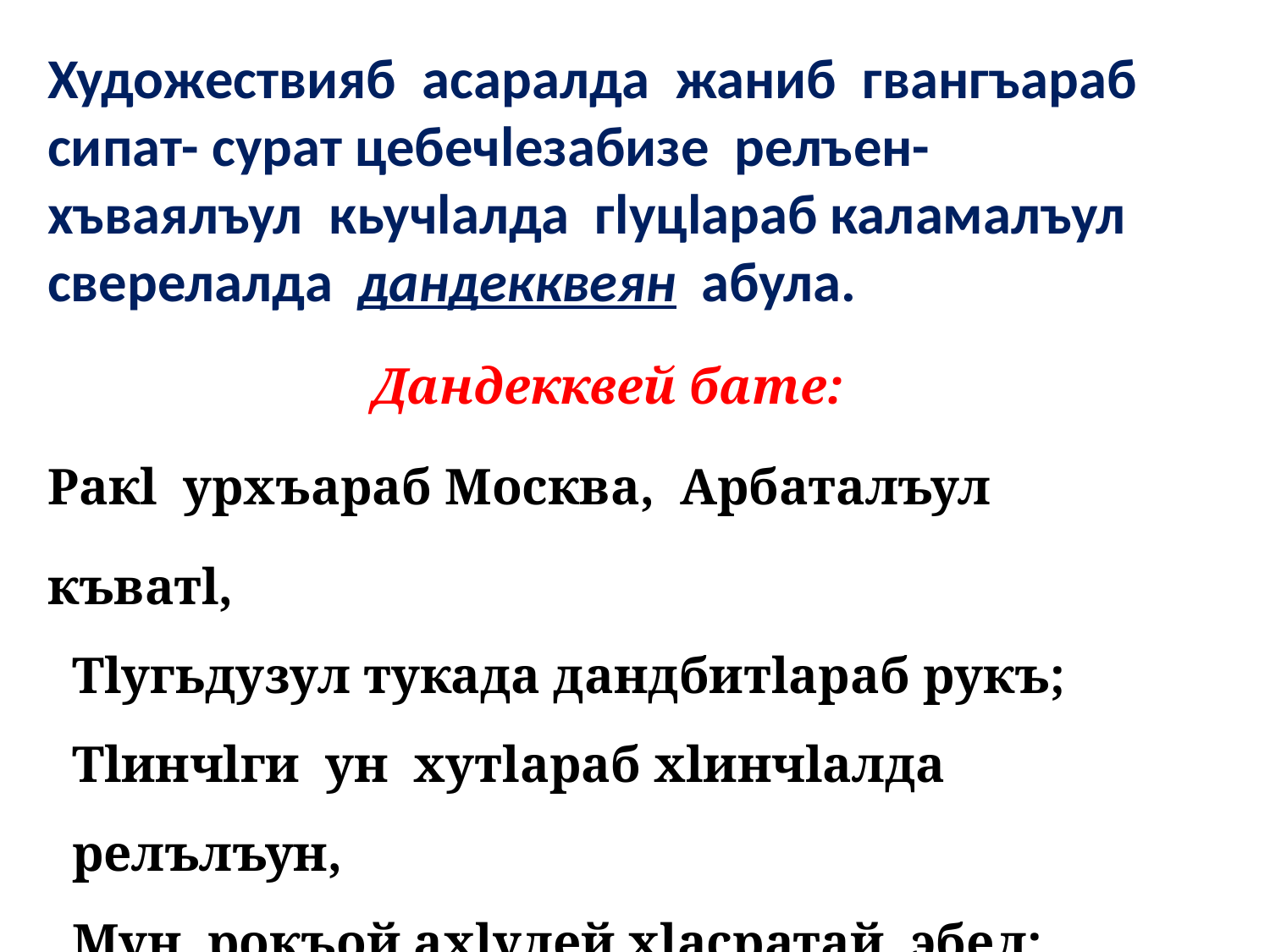

Художествияб  асаралда  жаниб  гвангъараб  сипат- сурат цебечlезабизе  релъен-хъваялъул  кьучlалда  гlуцlараб каламалъул  сверелалда  дандекквеян  абула.
Дандекквей бате:
Ракl  урхъараб Москва,  Арбаталъул къватl,
Тlугьдузул тукада дандбитlараб рукъ;
Тlинчlги  ун  хутlараб хlинчlалда релълъун,
Мун  рокъой ахlулей хlасратай  эбел;